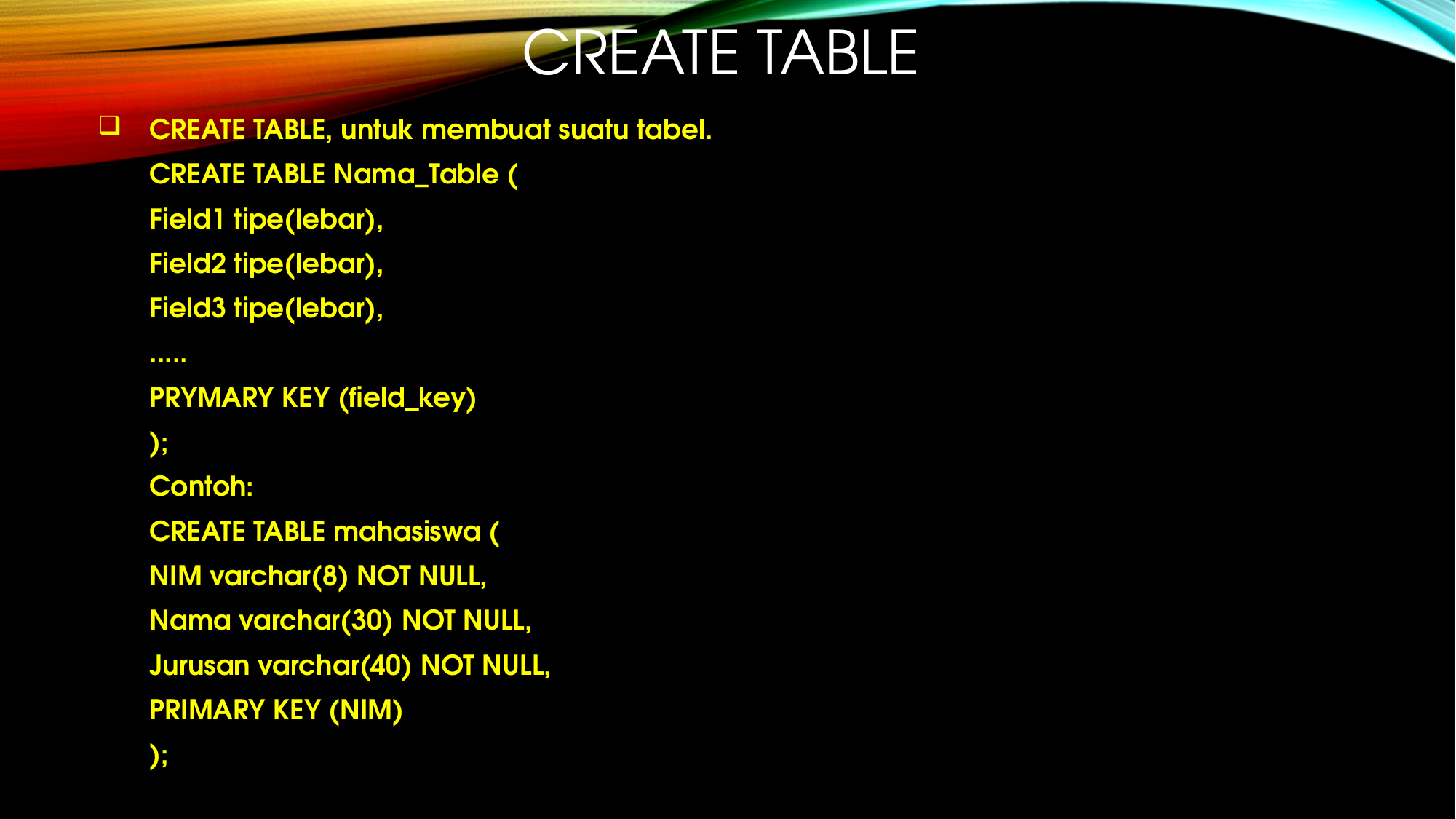

# CREATE TABLE
CREATE TABLE, untuk membuat suatu tabel.
CREATE TABLE Nama_Table (
Field1 tipe(lebar),
Field2 tipe(lebar),
Field3 tipe(lebar),
.....
PRYMARY KEY (field_key)
);
Contoh:
CREATE TABLE mahasiswa (
NIM varchar(8) NOT NULL,
Nama varchar(30) NOT NULL,
Jurusan varchar(40) NOT NULL,
PRIMARY KEY (NIM)
);